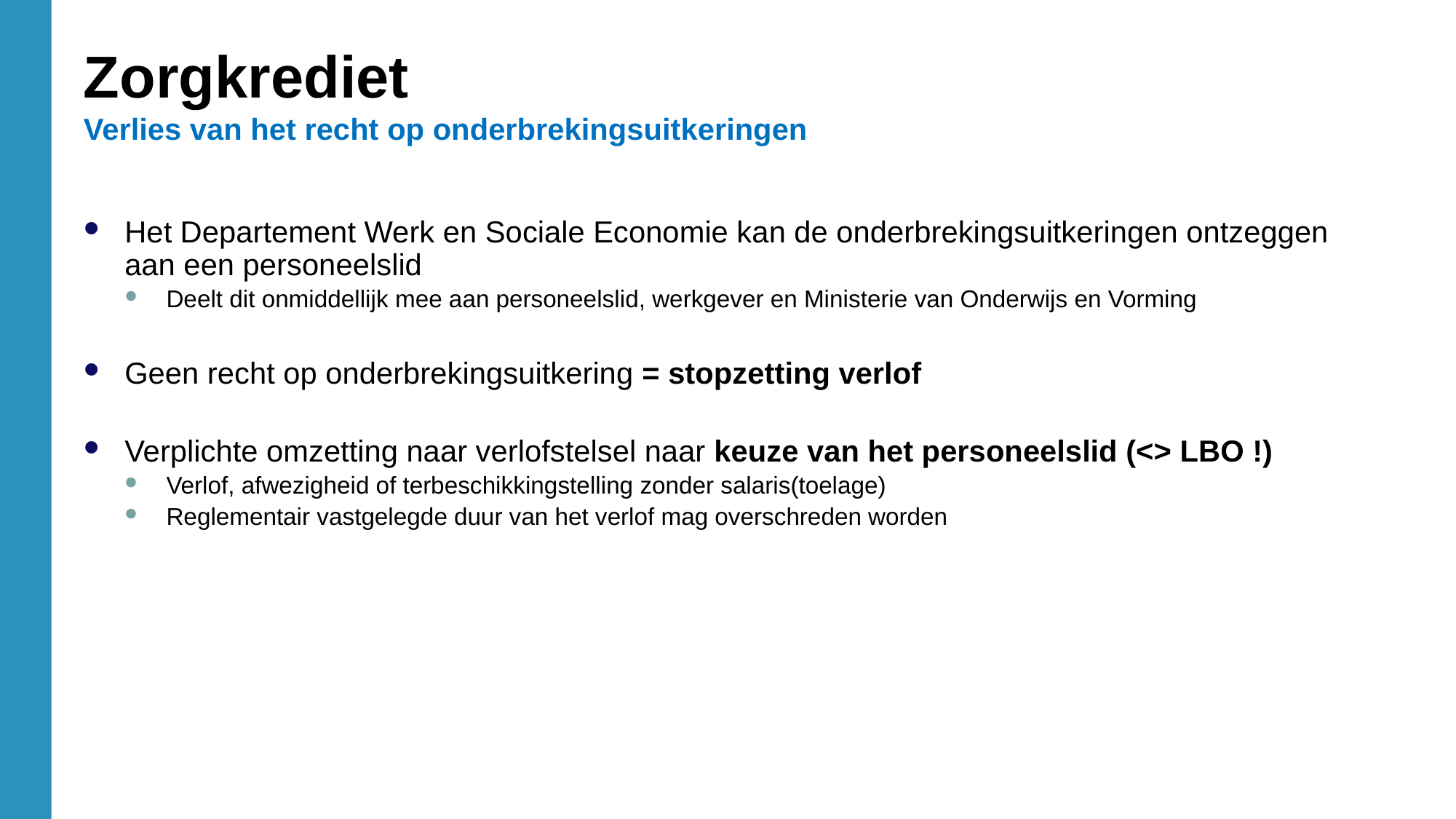

Zorgkrediet
Verlies van het recht op onderbrekingsuitkeringen

Het Departement Werk en Sociale Economie kan de onderbrekingsuitkeringen ontzeggen aan een personeelslid
Deelt dit onmiddellijk mee aan personeelslid, werkgever en Ministerie van Onderwijs en Vorming

Geen recht op onderbrekingsuitkering = stopzetting verlof

Verplichte omzetting naar verlofstelsel naar keuze van het personeelslid (<> LBO !)
Verlof, afwezigheid of terbeschikkingstelling zonder salaris(toelage)
Reglementair vastgelegde duur van het verlof mag overschreden worden